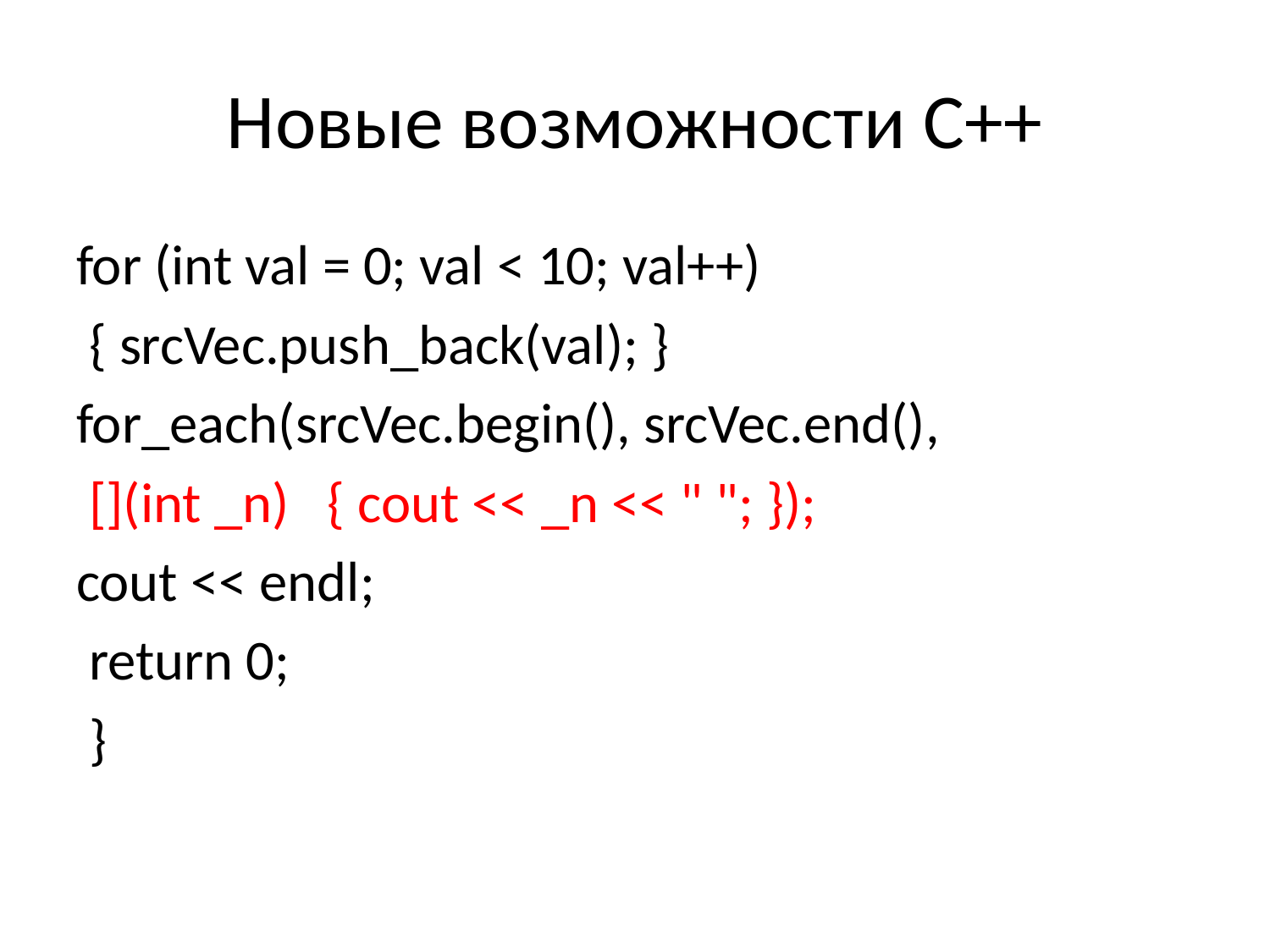

# Новые возможности С++
for (int val = 0; val < 10; val++)
 { srcVec.push_back(val); }
for_each(srcVec.begin(), srcVec.end(),
 [](int _n)   { cout << _n << " "; });
cout << endl;
 return 0;
 }